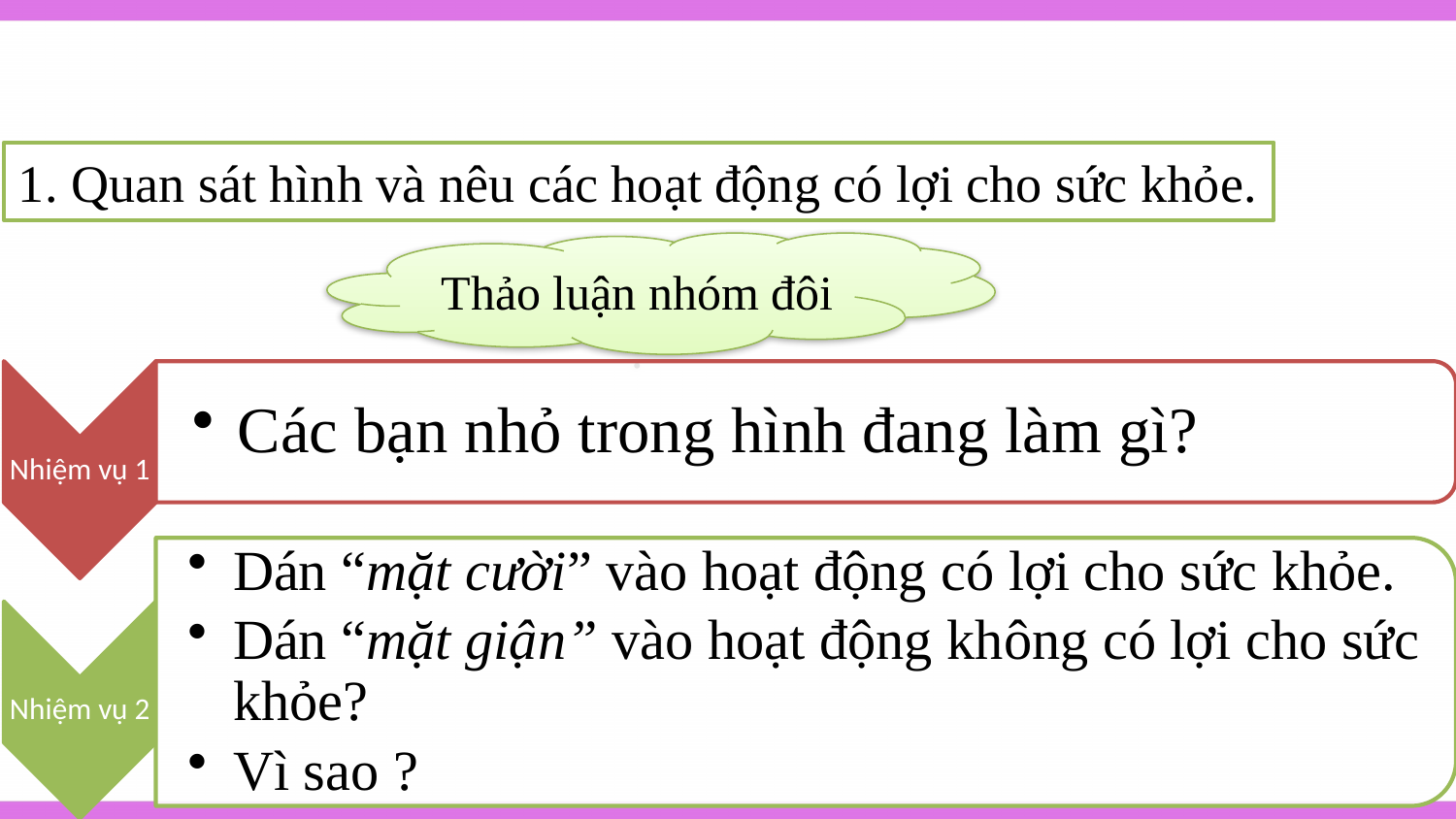

1. Quan sát hình và nêu các hoạt động có lợi cho sức khỏe.

Thảo luận nhóm đôi
.
Nhiệm vụ 1
Các bạn nhỏ trong hình đang làm gì?
Nhiệm vụ 2
Dán “mặt cười” vào hoạt động có lợi cho sức khỏe.
Dán “mặt giận” vào hoạt động không có lợi cho sức khỏe?
Vì sao ?